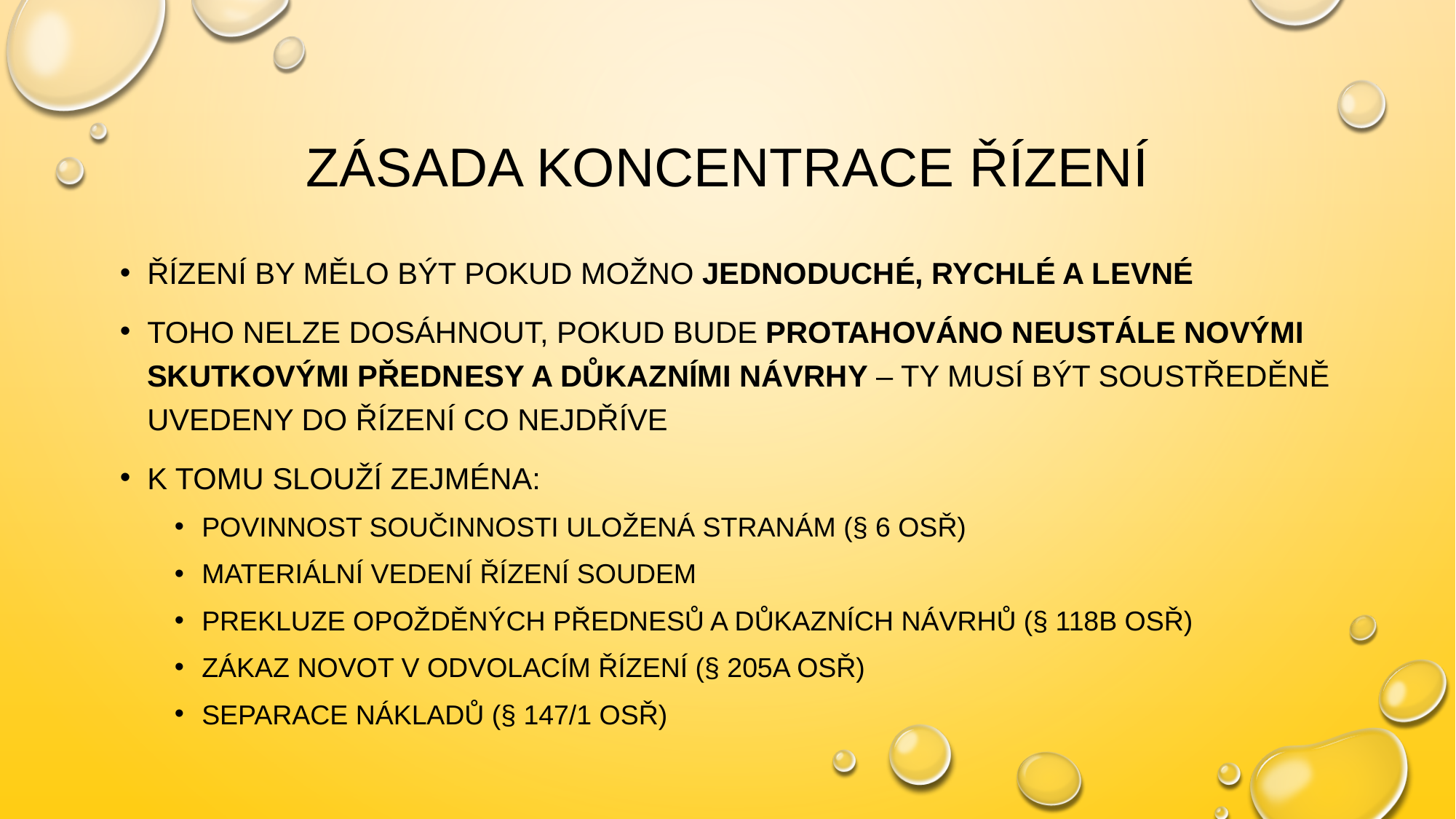

# Zásada koncentrace řízení
Řízení by mělo být pokud možno jednoduché, rychlé a levné
Toho nelze dosáhnout, pokud bude protahováno neustále novými skutkovými přednesy a důkazními návrhy – ty musí být soustředěně uvedeny do řízení co nejdříve
K tomu slouží zejména:
Povinnost součinnosti uložená stranám (§ 6 OSŘ)
Materiální vedení řízení soudem
Prekluze opožděných přednesů a důkazních návrhů (§ 118b OSŘ)
Zákaz novot v odvolacím řízení (§ 205a OSŘ)
Separace nákladů (§ 147/1 OSŘ)